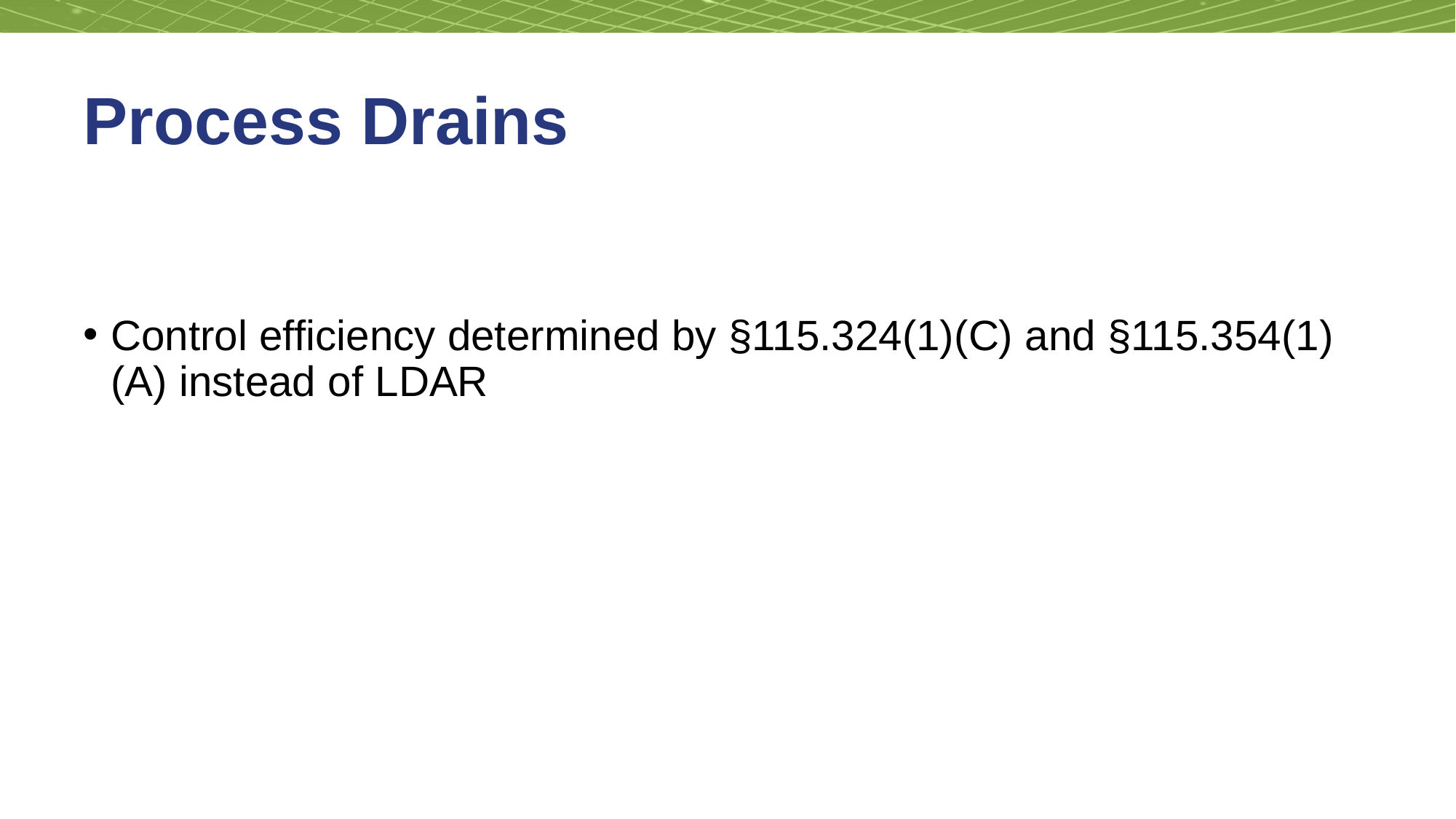

# Process Drains
Control efficiency determined by §115.324(1)(C) and §115.354(1)(A) instead of LDAR